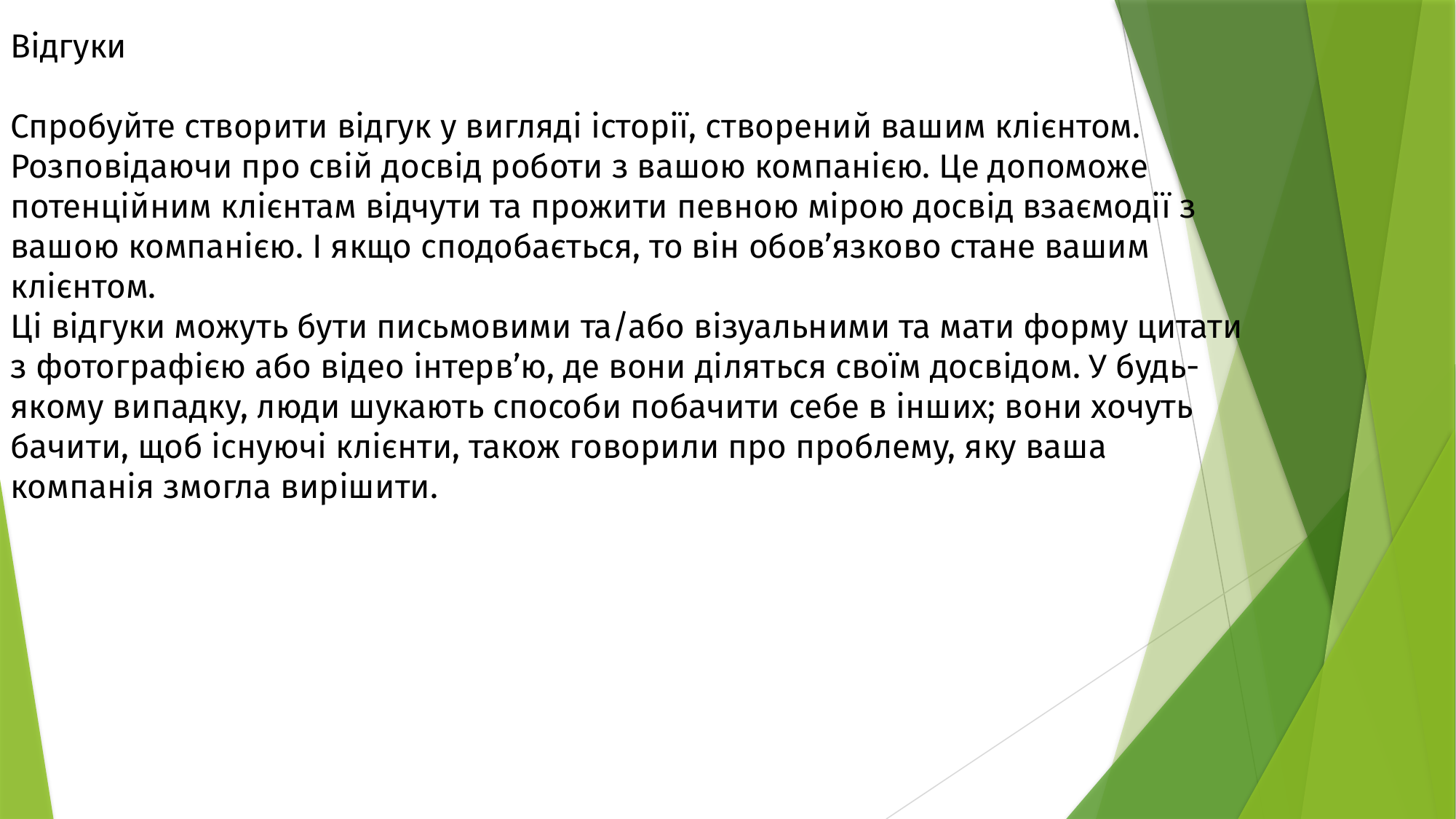

Відгуки

Спробуйте створити відгук у вигляді історії, створений вашим клієнтом. Розповідаючи про свій досвід роботи з вашою компанією. Це допоможе потенційним клієнтам відчути та прожити певною мірою досвід взаємодії з вашою компанією. І якщо сподобається, то він обов’язково стане вашим клієнтом.
Ці відгуки можуть бути письмовими та/або візуальними та мати форму цитати з фотографією або відео інтерв’ю, де вони діляться своїм досвідом. У будь-якому випадку, люди шукають способи побачити себе в інших; вони хочуть бачити, щоб існуючі клієнти, також говорили про проблему, яку ваша компанія змогла вирішити.